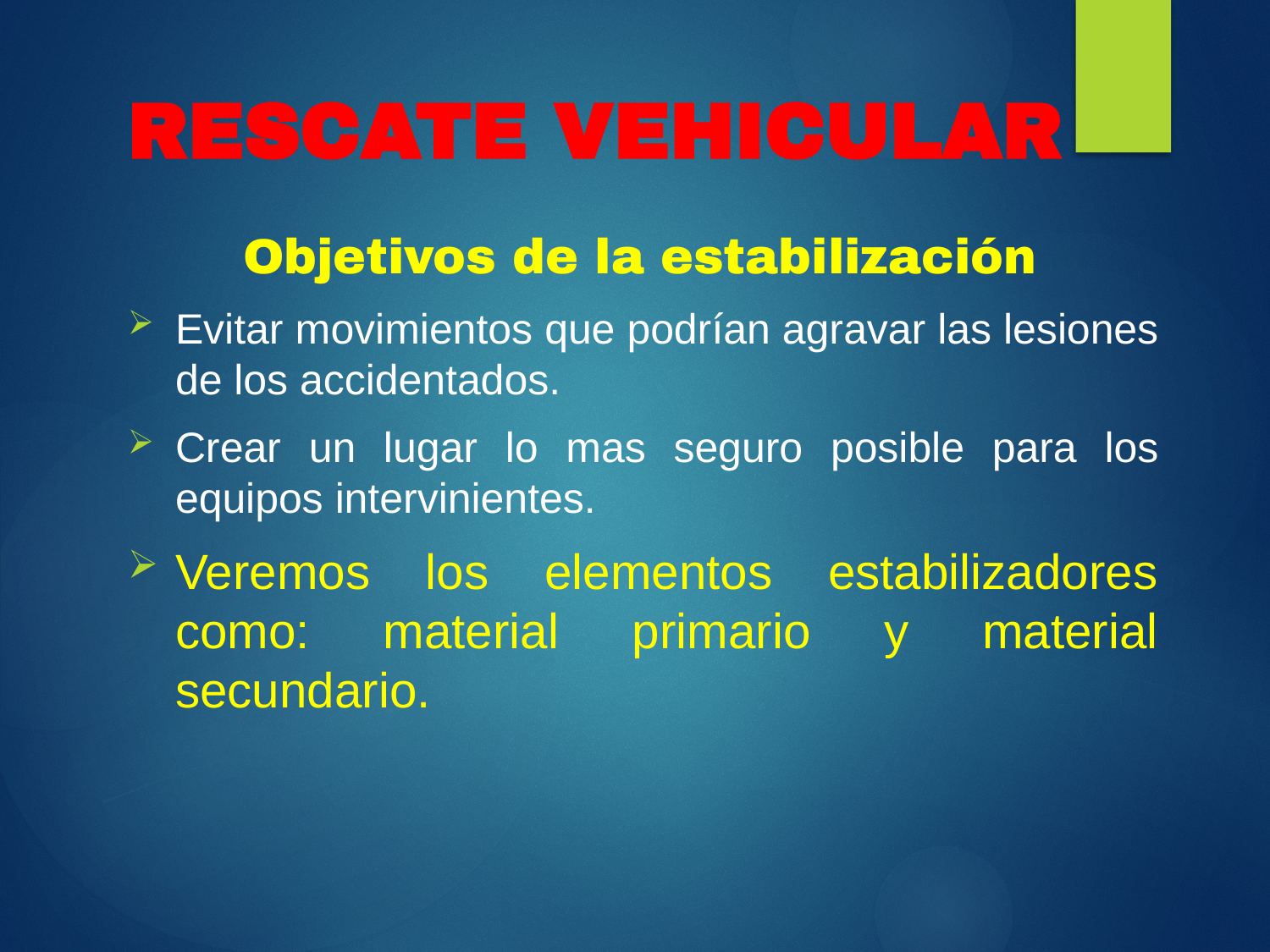

# RESCATE VEHICULAR
       Objetivos de la estabilización
Evitar movimientos que podrían agravar las lesiones de los accidentados.
Crear un lugar lo mas seguro posible para los equipos intervinientes.
Veremos los elementos estabilizadores como: material primario y material secundario.